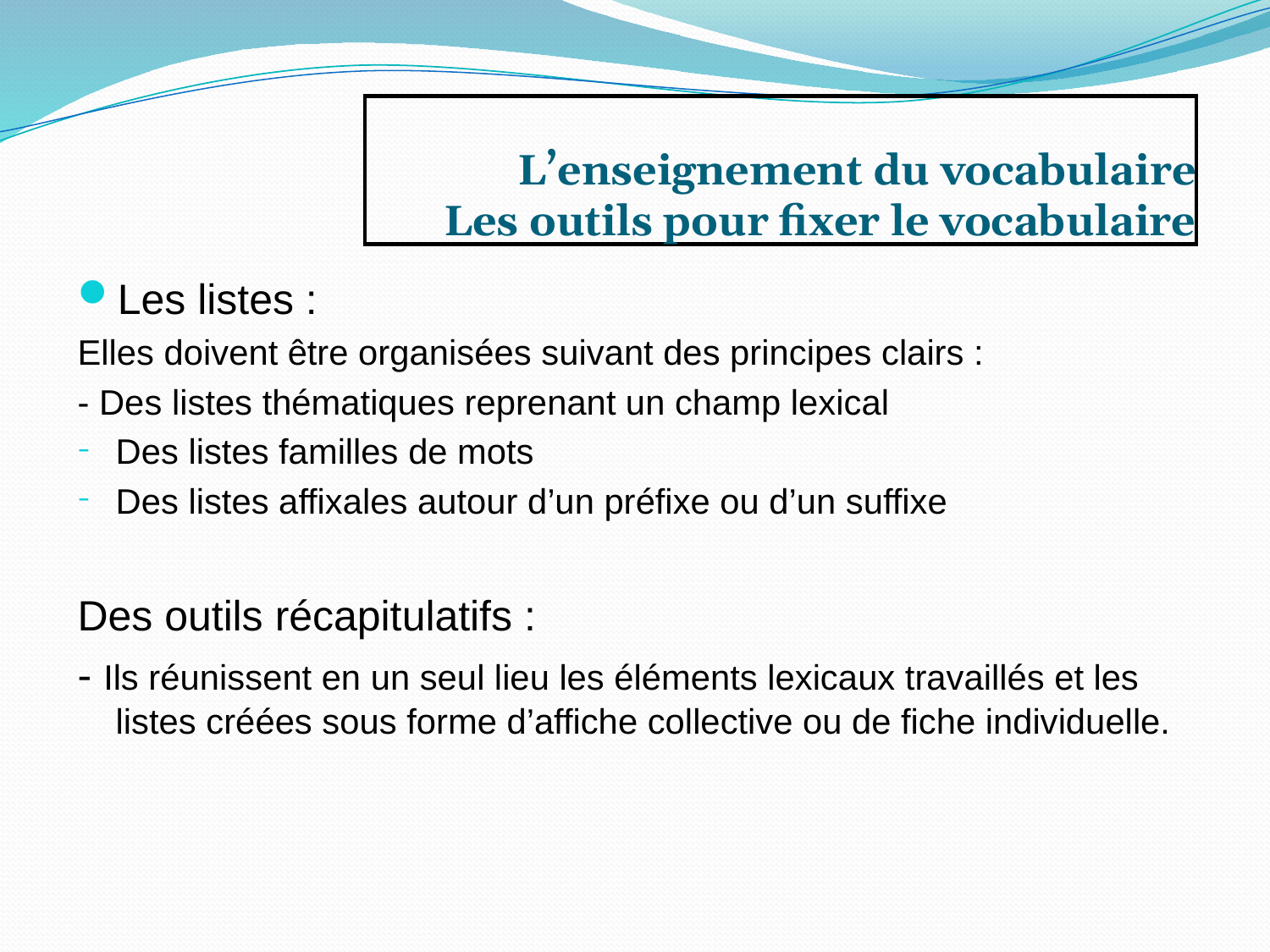

# L’enseignement du vocabulaire Les outils pour fixer le vocabulaire
Les listes :
Elles doivent être organisées suivant des principes clairs :
- Des listes thématiques reprenant un champ lexical
Des listes familles de mots
Des listes affixales autour d’un préfixe ou d’un suffixe

Des outils récapitulatifs :
- Ils réunissent en un seul lieu les éléments lexicaux travaillés et les listes créées sous forme d’affiche collective ou de fiche individuelle.